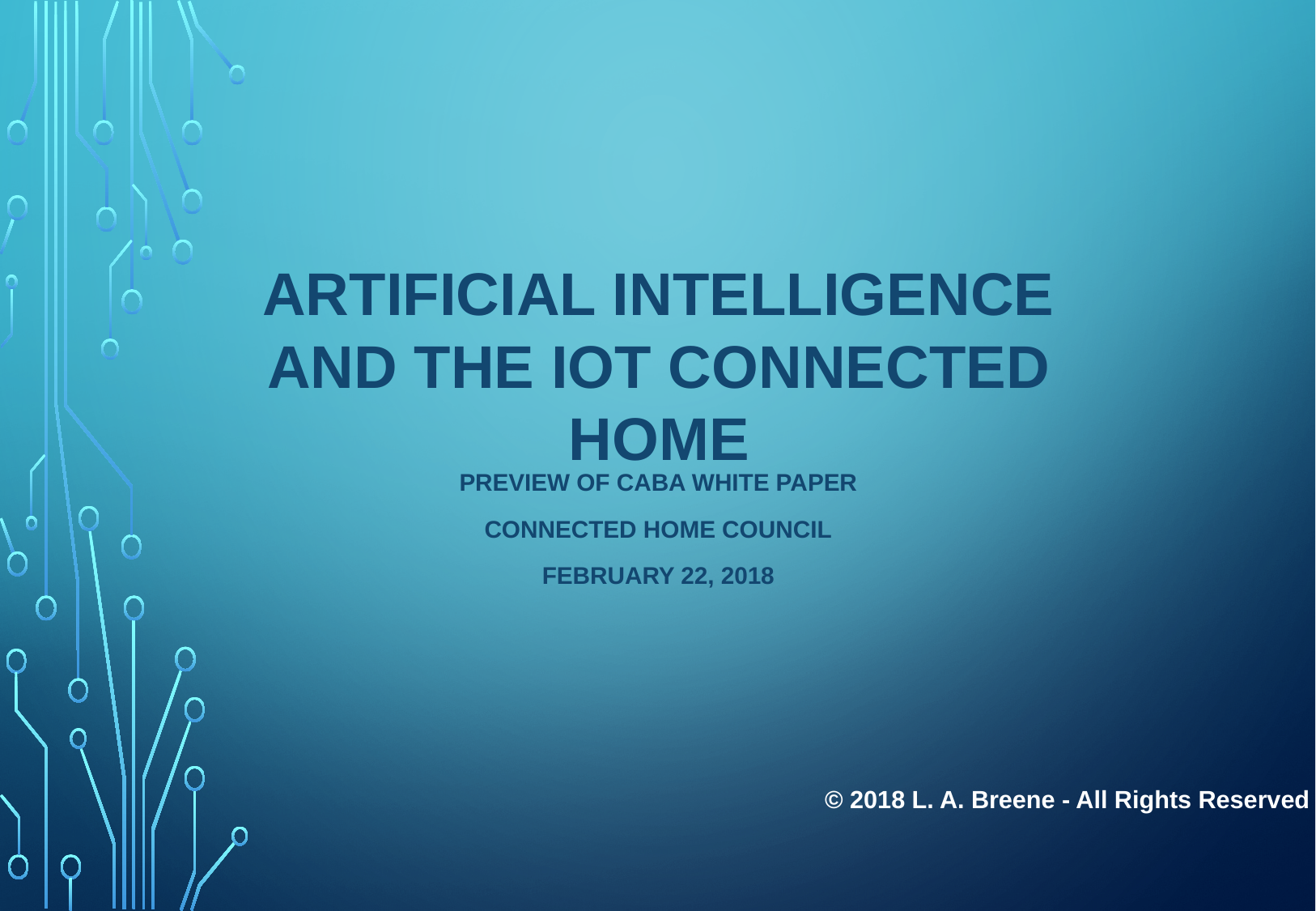

ARTIFICIAL INTELLIGENCE AND THE IOT CONNECTED HOME

Preview of Caba white paper
Connected home Council
February 22, 2018
© 2018 L. A. Breene - All Rights Reserved